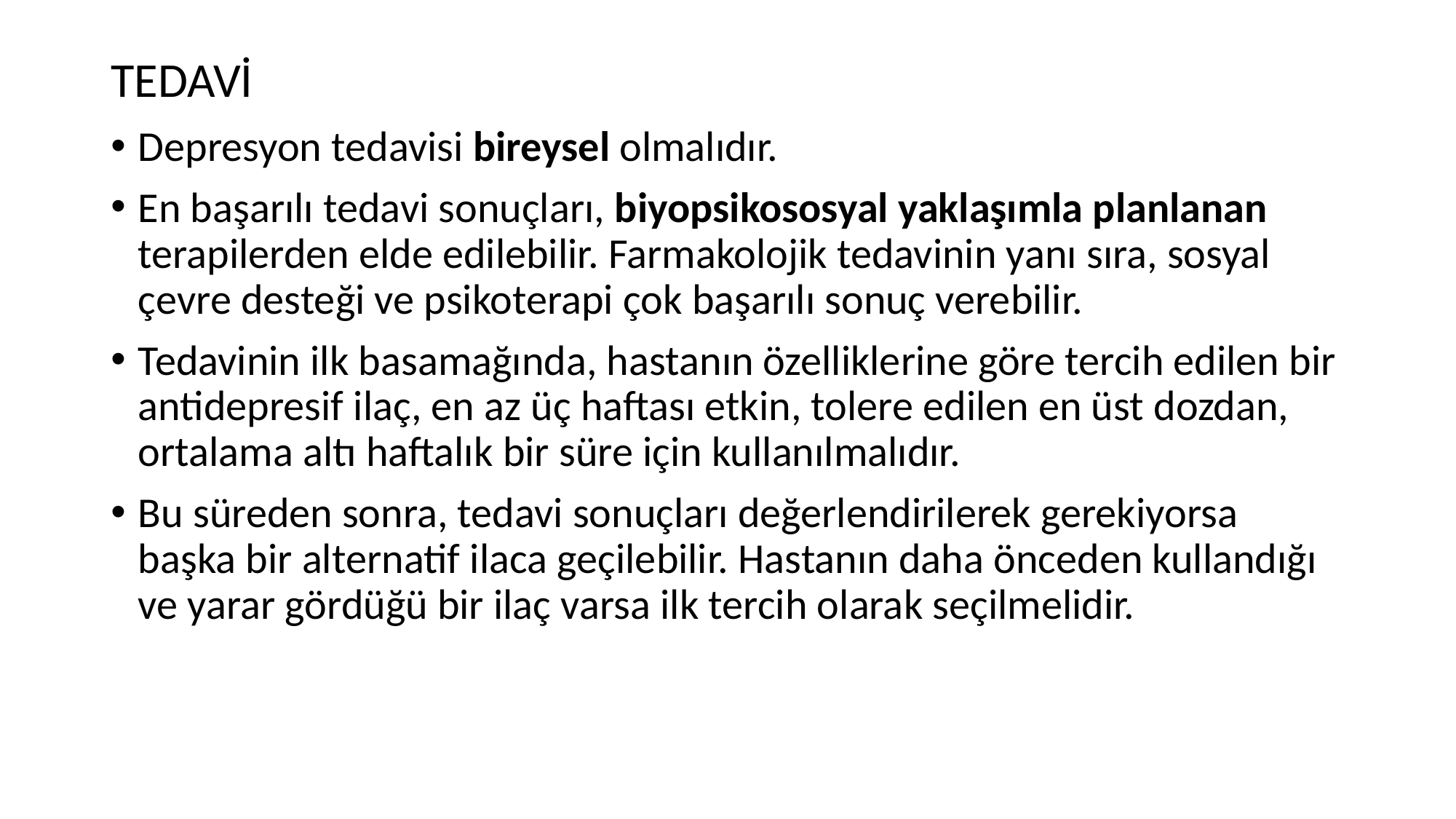

# TEDAVİ
Depresyon tedavisi bireysel olmalıdır.
En başarılı tedavi sonuçları, biyopsikososyal yaklaşımla planlanan terapilerden elde edilebilir. Farmakolojik tedavinin yanı sıra, sosyal çevre desteği ve psikoterapi çok başarılı sonuç verebilir.
Tedavinin ilk basamağında, hastanın özelliklerine göre tercih edilen bir antidepresif ilaç, en az üç haftası etkin, tolere edilen en üst dozdan, ortalama altı haftalık bir süre için kullanılmalıdır.
Bu süreden sonra, tedavi sonuçları değerlendirilerek gerekiyorsa başka bir alternatif ilaca geçilebilir. Hastanın daha önceden kullandığı ve yarar gördüğü bir ilaç varsa ilk tercih olarak seçilmelidir.